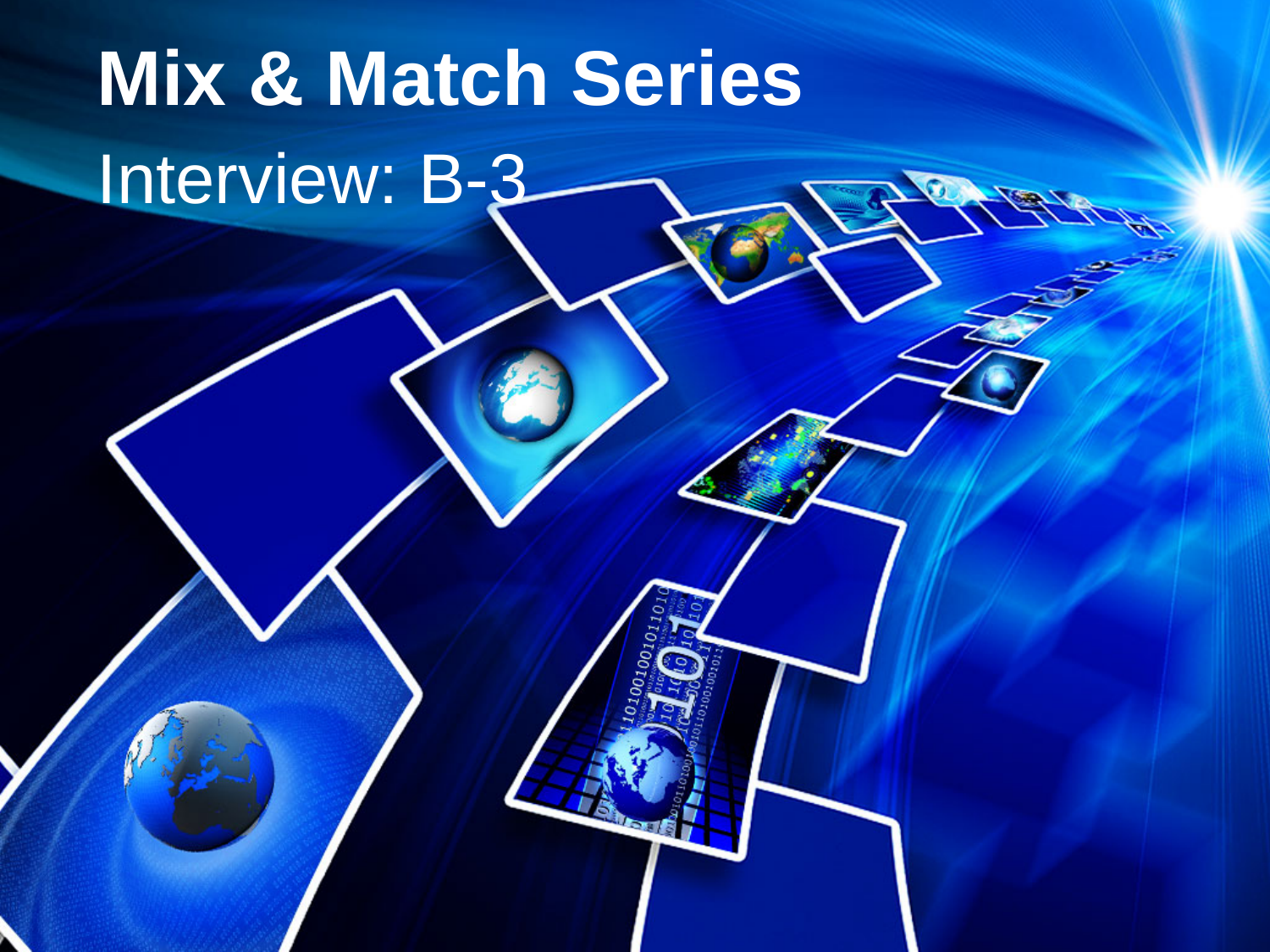

# Mix & Match Series
Interview: B-3